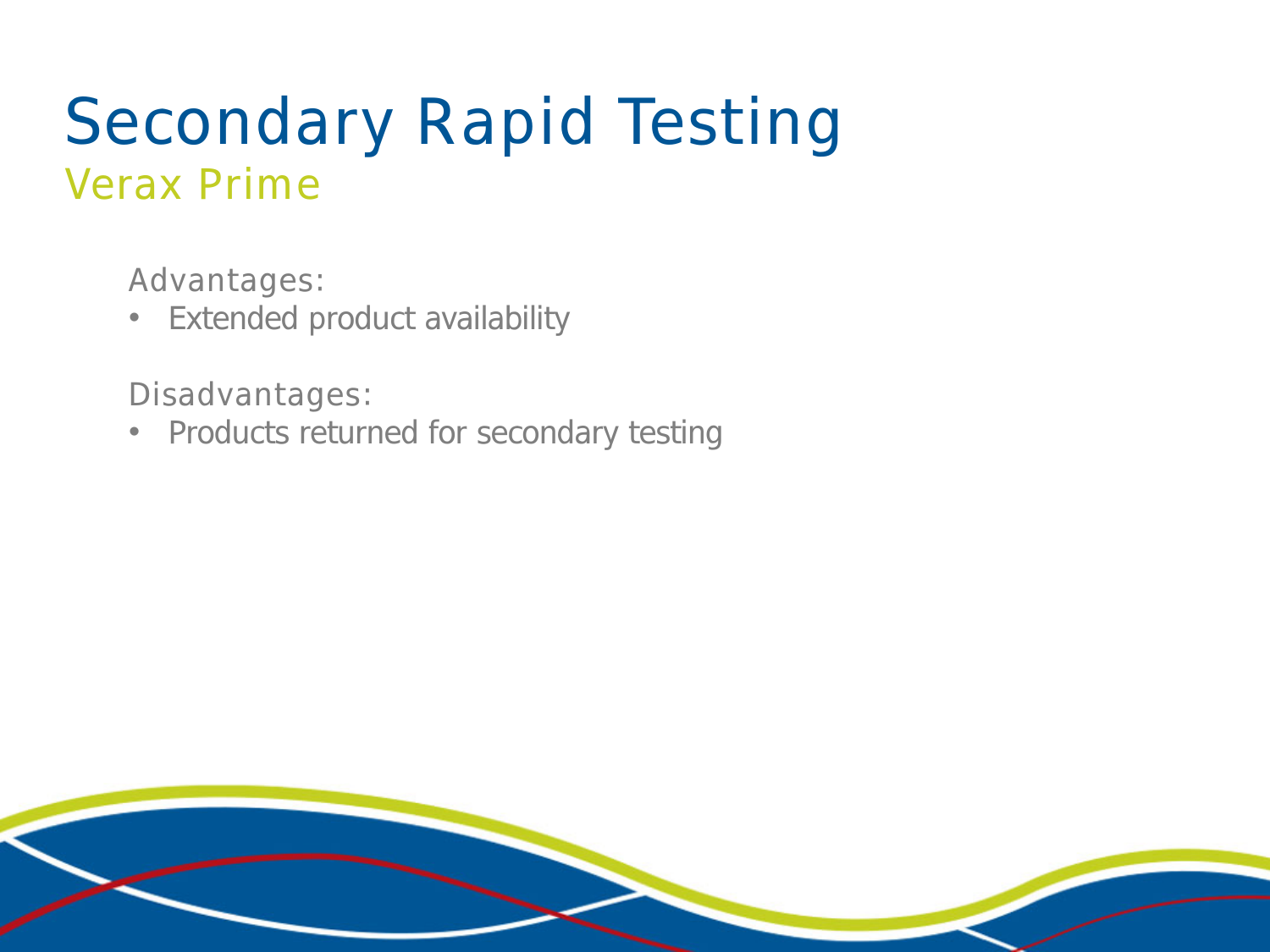

Secondary Rapid Testing
Verax Prime
Advantages:
Extended product availability

Disadvantages:
Products returned for secondary testing